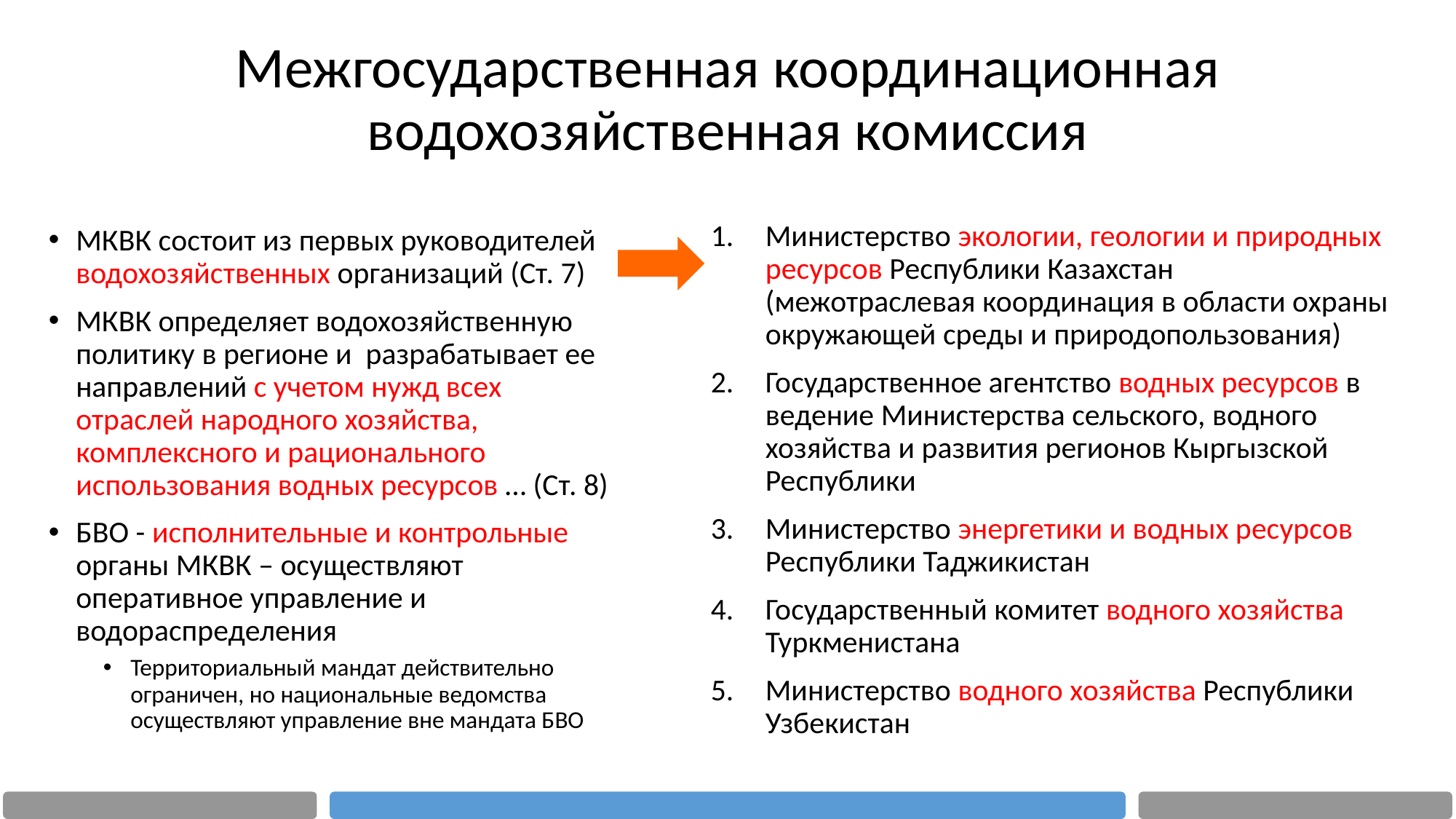

# Межгосударственная координационная водохозяйственная комиссия
Министерство экологии, геологии и природных ресурсов Республики Казахстан  (межотраслевая координация в области охраны окружающей среды и природопользования)
Государственное агентство водных ресурсов в ведение Министерства сельского, водного хозяйства и развития регионов Кыргызской Республики
Министерство энергетики и водных ресурсов Республики Таджикистан
Государственный комитет водного хозяйства Туркменистана
Министерство водного хозяйства Республики Узбекистан

МКВК состоит из первых руководителей водохозяйственных организаций (Ст. 7)
МКВК определяет водохозяйственную политику в регионе и  разрабатывает ее направлений с учетом нужд всех отраслей народного хозяйства, комплексного и рационального использования водных ресурсов … (Ст. 8)
БВО - исполнительные и контрольные органы МКВК – осуществляют оперативное управление и водораспределения
Территориальный мандат действительно ограничен, но национальные ведомства осуществляют управление вне мандата БВО